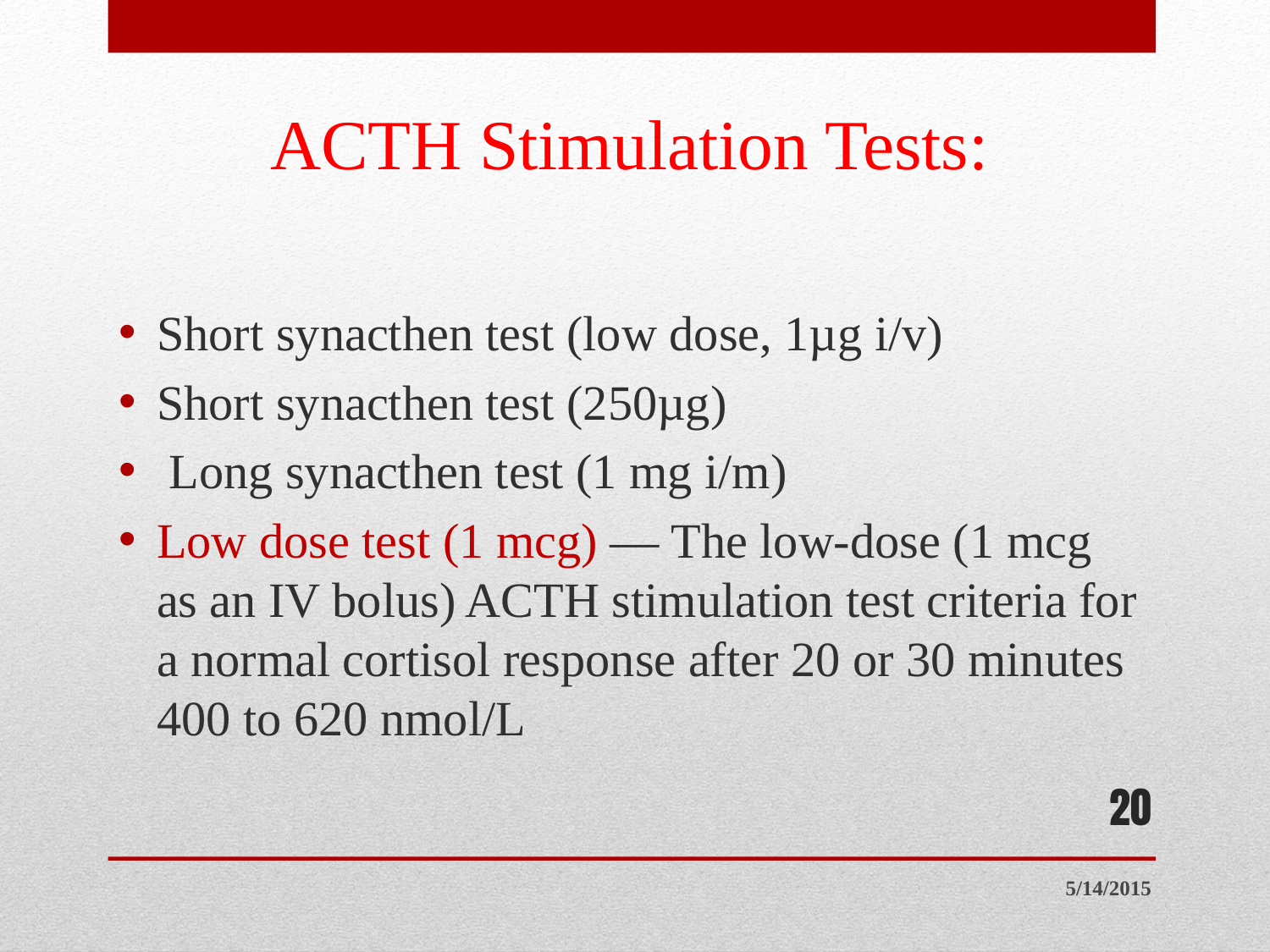

# ACTH Stimulation Tests:
Short synacthen test (low dose, 1µg i/v)
Short synacthen test (250µg)
 Long synacthen test (1 mg i/m)
Low dose test (1 mcg) — The low-dose (1 mcg as an IV bolus) ACTH stimulation test criteria for a normal cortisol response after 20 or 30 minutes 400 to 620 nmol/L
20
5/14/2015